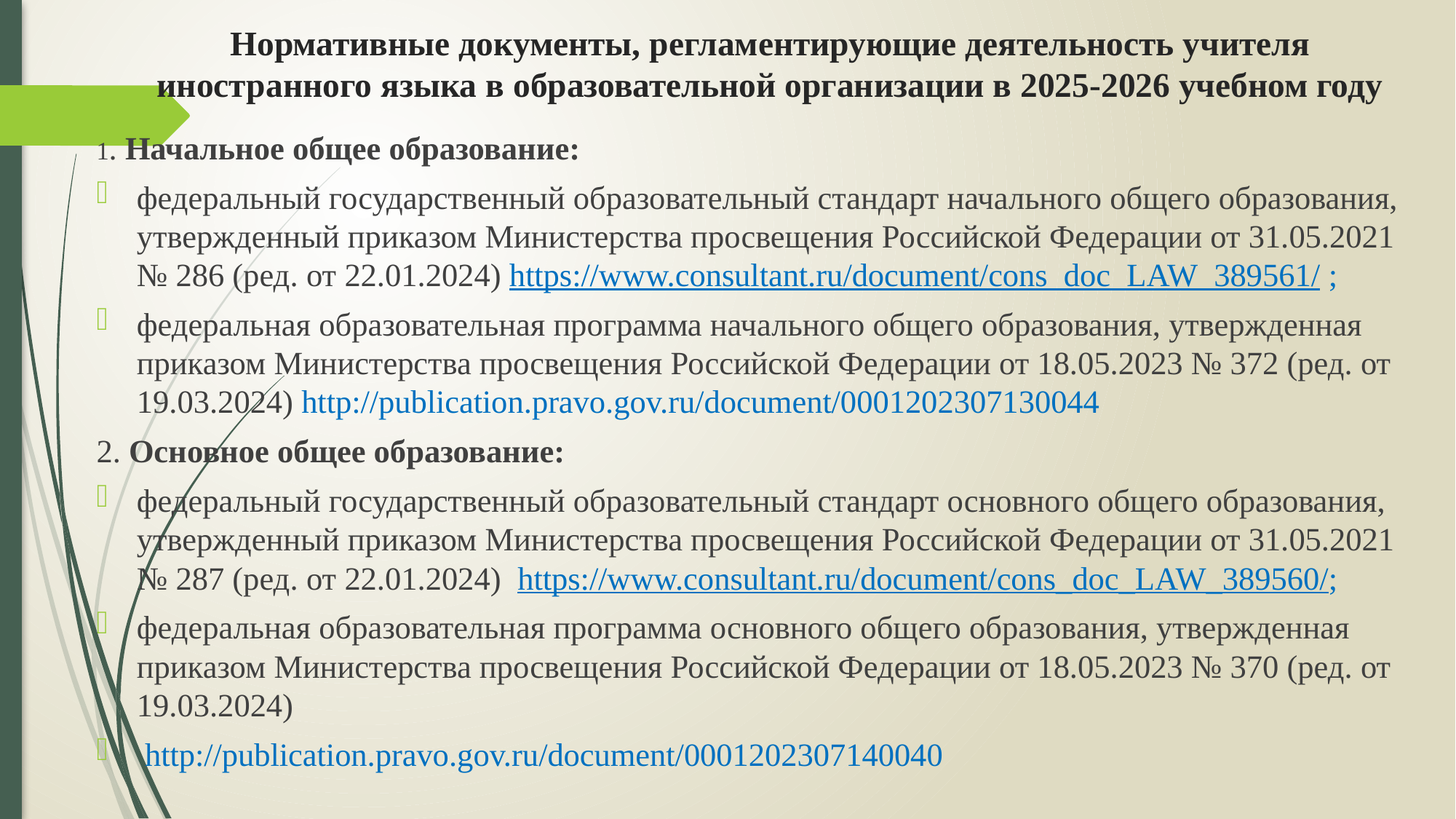

# Нормативные документы, регламентирующие деятельность учителя иностранного языка в образовательной организации в 2025-2026 учебном году
1. Начальное общее образование:
федеральный государственный образовательный стандарт начального общего образования, утвержденный приказом Министерства просвещения Российской Федерации от 31.05.2021 № 286 (ред. от 22.01.2024) https://www.consultant.ru/document/cons_doc_LAW_389561/ ;
	федеральная образовательная программа начального общего образования, утвержденная приказом Министерства просвещения Российской Федерации от 18.05.2023 № 372 (ред. от 19.03.2024) http://publication.pravo.gov.ru/document/0001202307130044
2. Основное общее образование:
федеральный государственный образовательный стандарт основного общего образования, утвержденный приказом Министерства просвещения Российской Федерации от 31.05.2021 № 287 (ред. от 22.01.2024)  https://www.consultant.ru/document/cons_doc_LAW_389560/;
федеральная образовательная программа основного общего образования, утвержденная приказом Министерства просвещения Российской Федерации от 18.05.2023 № 370 (ред. от 19.03.2024)
 http://publication.pravo.gov.ru/document/0001202307140040